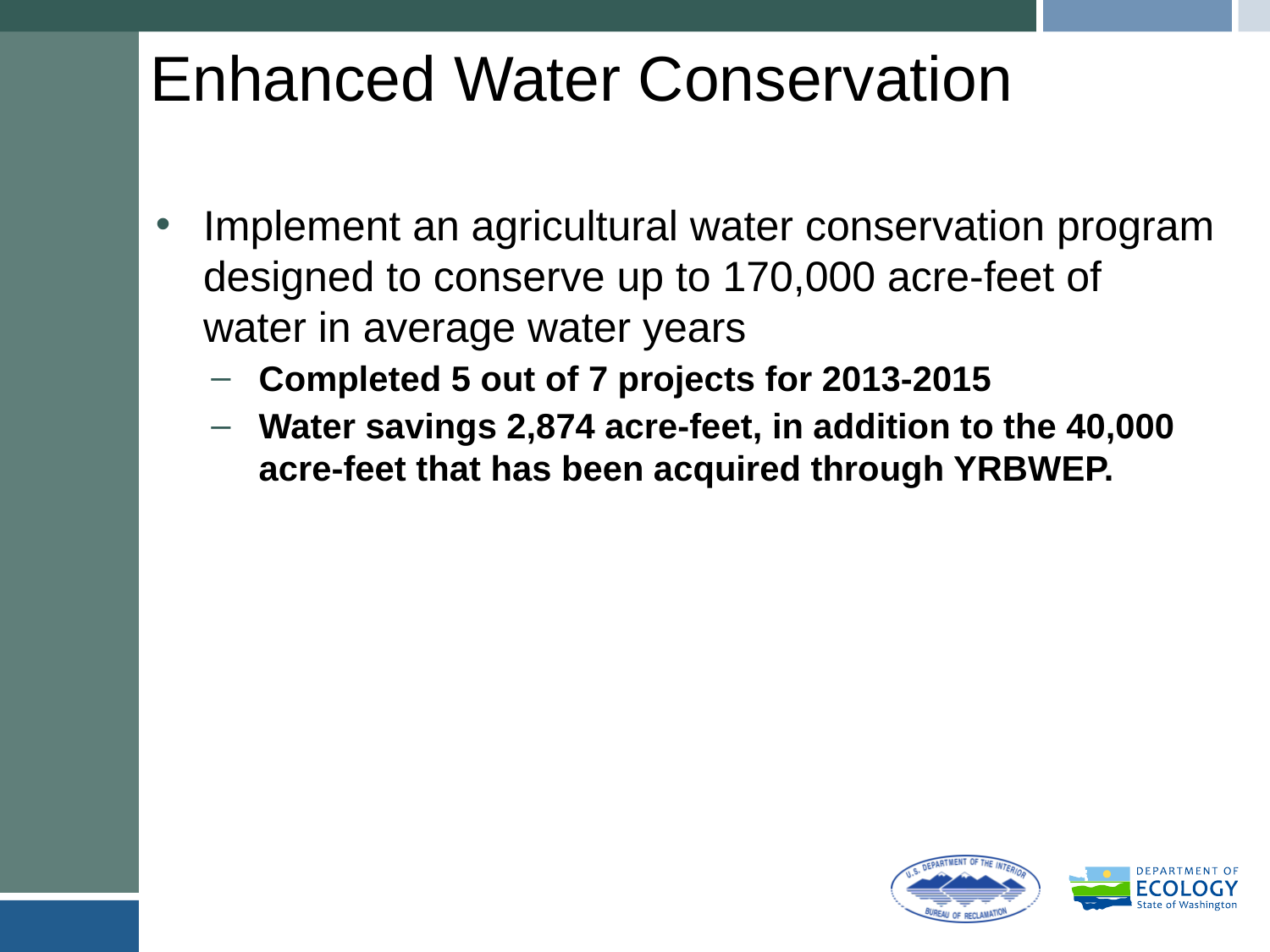

# Enhanced Water Conservation
Implement an agricultural water conservation program designed to conserve up to 170,000 acre-feet of water in average water years
Completed 5 out of 7 projects for 2013-2015
Water savings 2,874 acre-feet, in addition to the 40,000 acre-feet that has been acquired through YRBWEP.